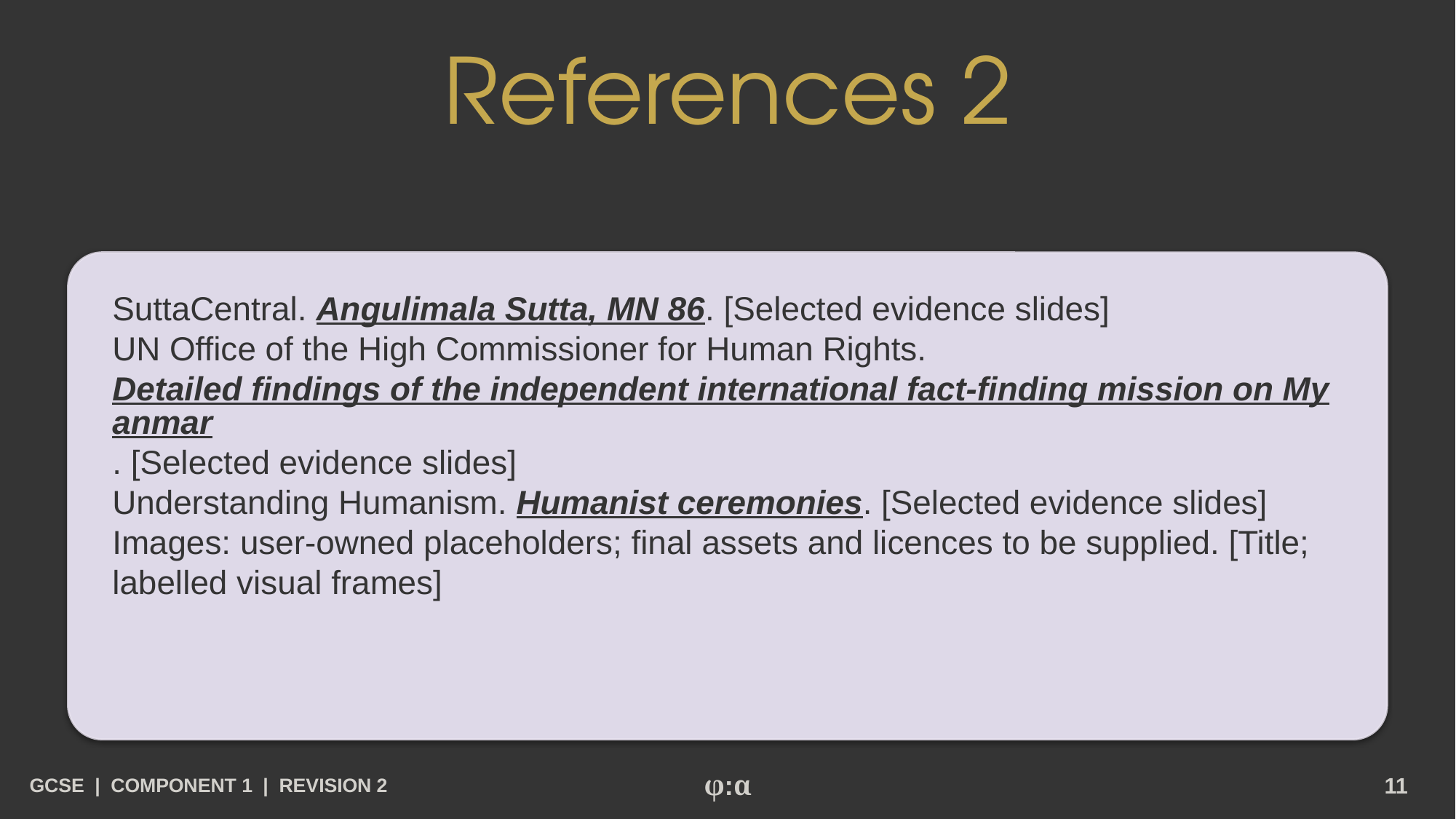

# References 2
SuttaCentral. Angulimala Sutta, MN 86. [Selected evidence slides]
UN Office of the High Commissioner for Human Rights. Detailed findings of the independent international fact-finding mission on Myanmar. [Selected evidence slides]
Understanding Humanism. Humanist ceremonies. [Selected evidence slides]
Images: user-owned placeholders; final assets and licences to be supplied. [Title; labelled visual frames]
GCSE  |  COMPONENT 1  |  REVISION 2
φ:α
11